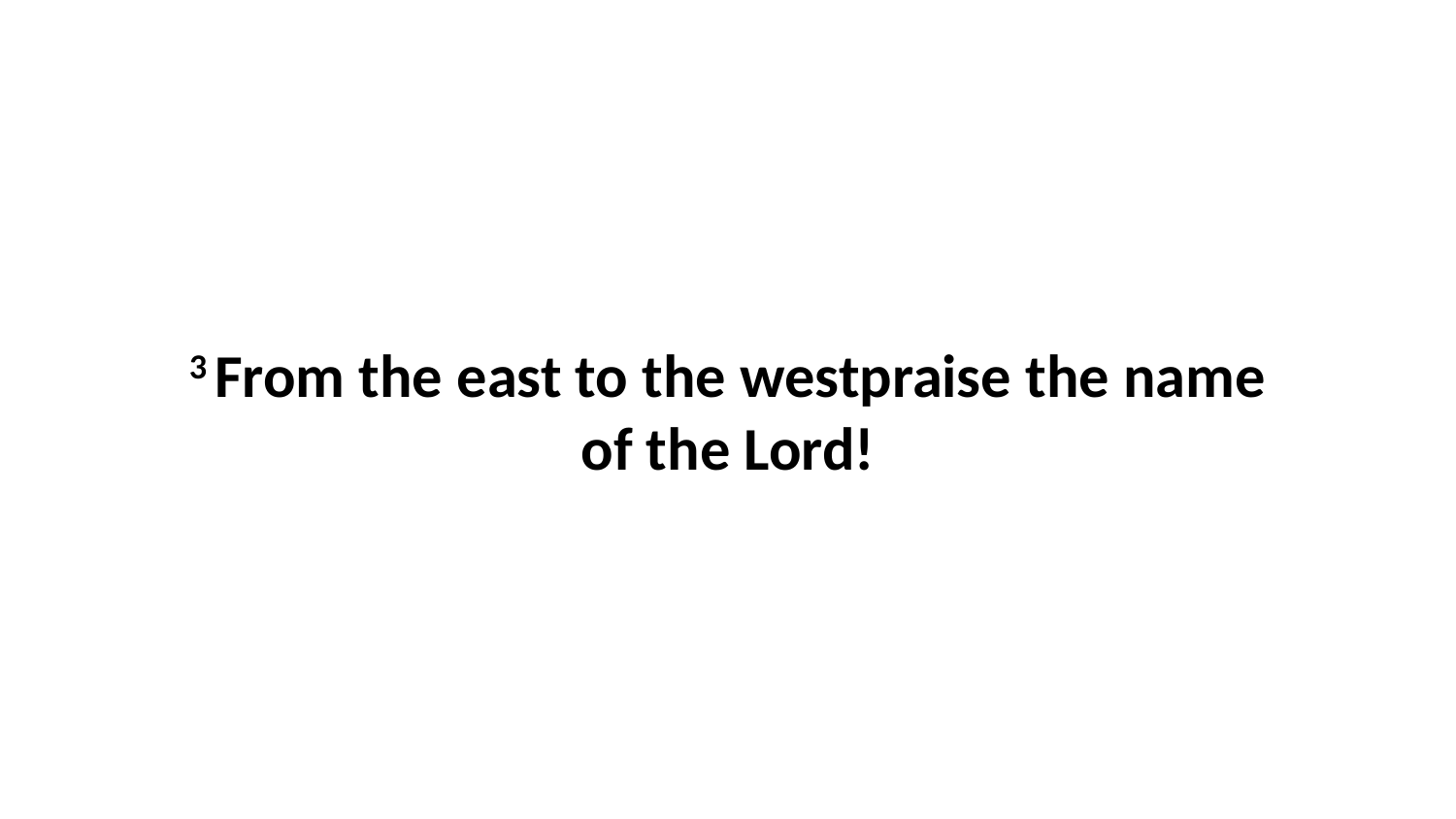

3 From the east to the westpraise the name of the Lord!